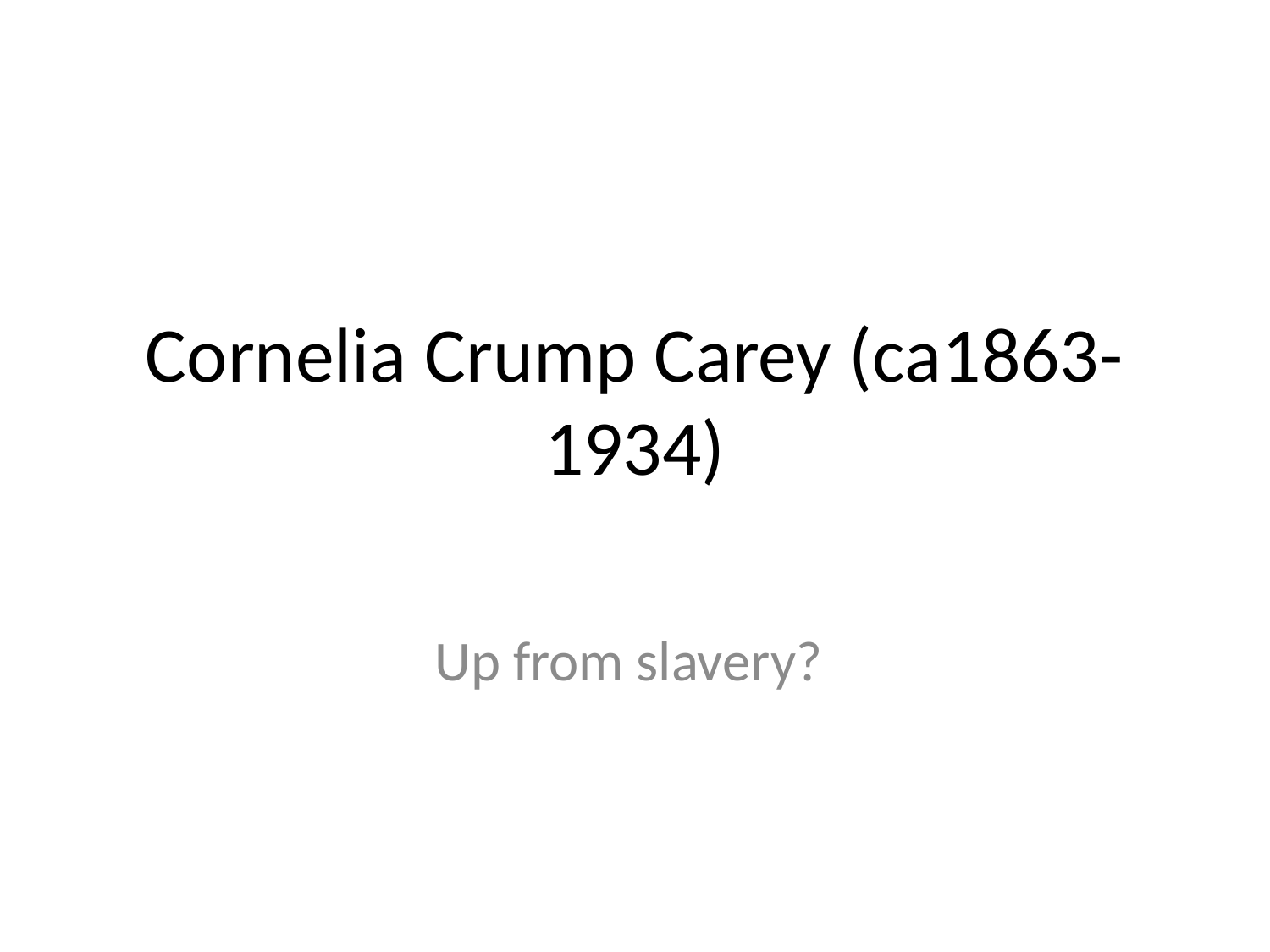

# Cornelia Crump Carey (ca1863-1934)

Up from slavery?